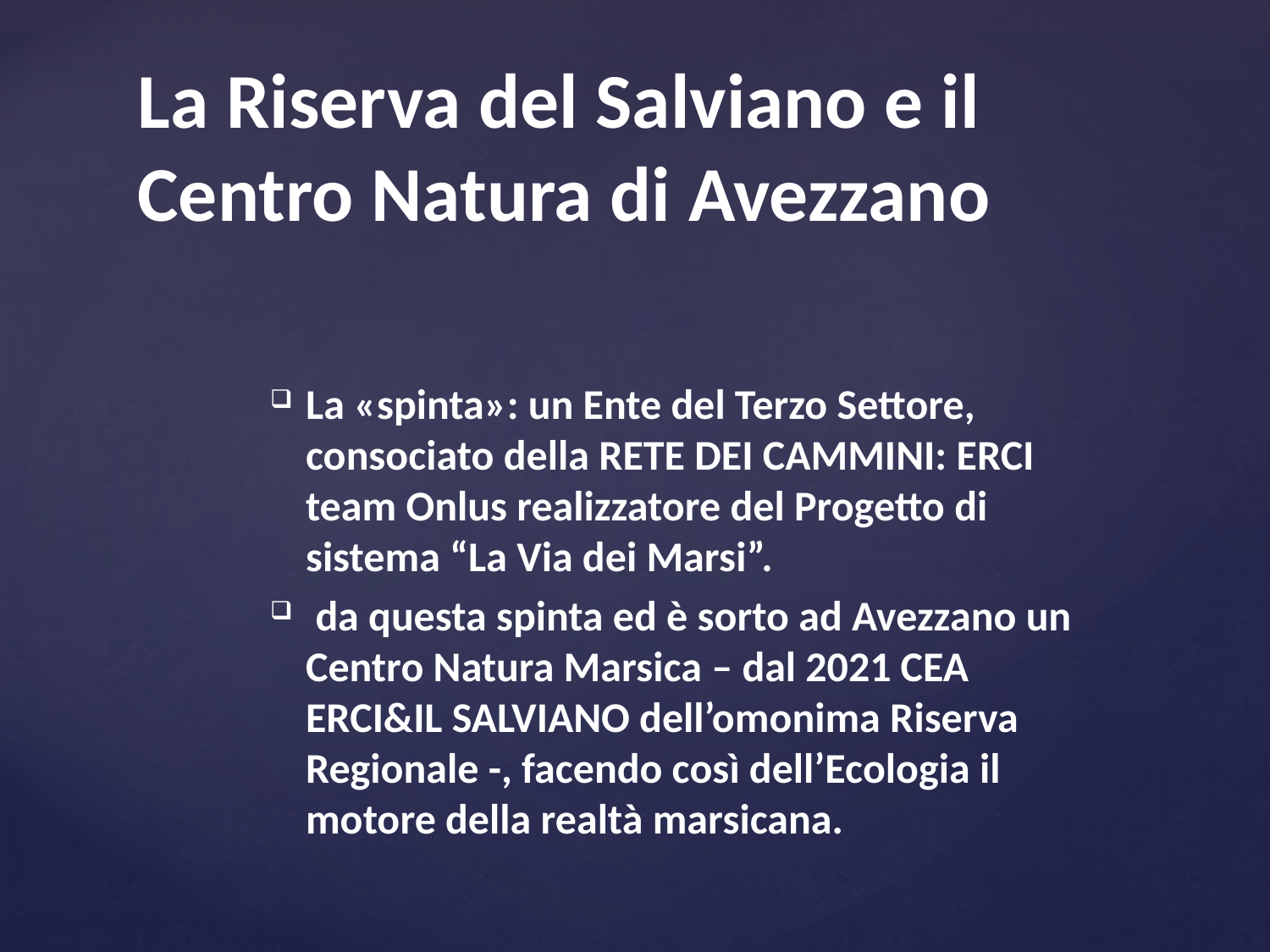

# La Riserva del Salviano e il Centro Natura di Avezzano
La «spinta»: un Ente del Terzo Settore, consociato della RETE DEI CAMMINI: ERCI team Onlus realizzatore del Progetto di sistema “La Via dei Marsi”.
 da questa spinta ed è sorto ad Avezzano un Centro Natura Marsica – dal 2021 CEA ERCI&IL SALVIANO dell’omonima Riserva Regionale -, facendo così dell’Ecologia il motore della realtà marsicana.